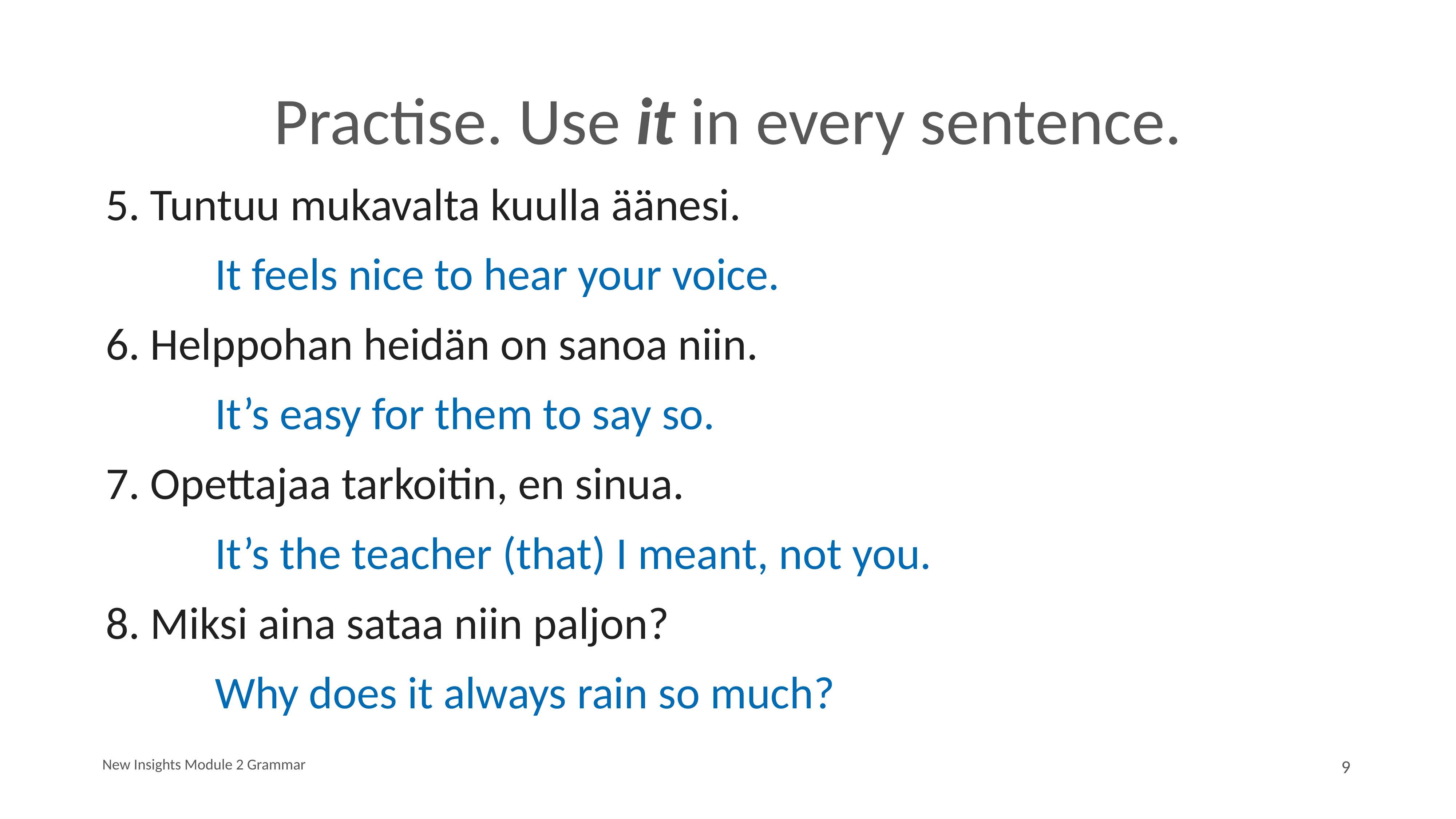

# Practise. Use it in every sentence.
5. Tuntuu mukavalta kuulla äänesi.
		It feels nice to hear your voice.
6. Helppohan heidän on sanoa niin.
		It’s easy for them to say so.
7. Opettajaa tarkoitin, en sinua.
		It’s the teacher (that) I meant, not you.
8. Miksi aina sataa niin paljon?
		Why does it always rain so much?
New Insights Module 2 Grammar
9